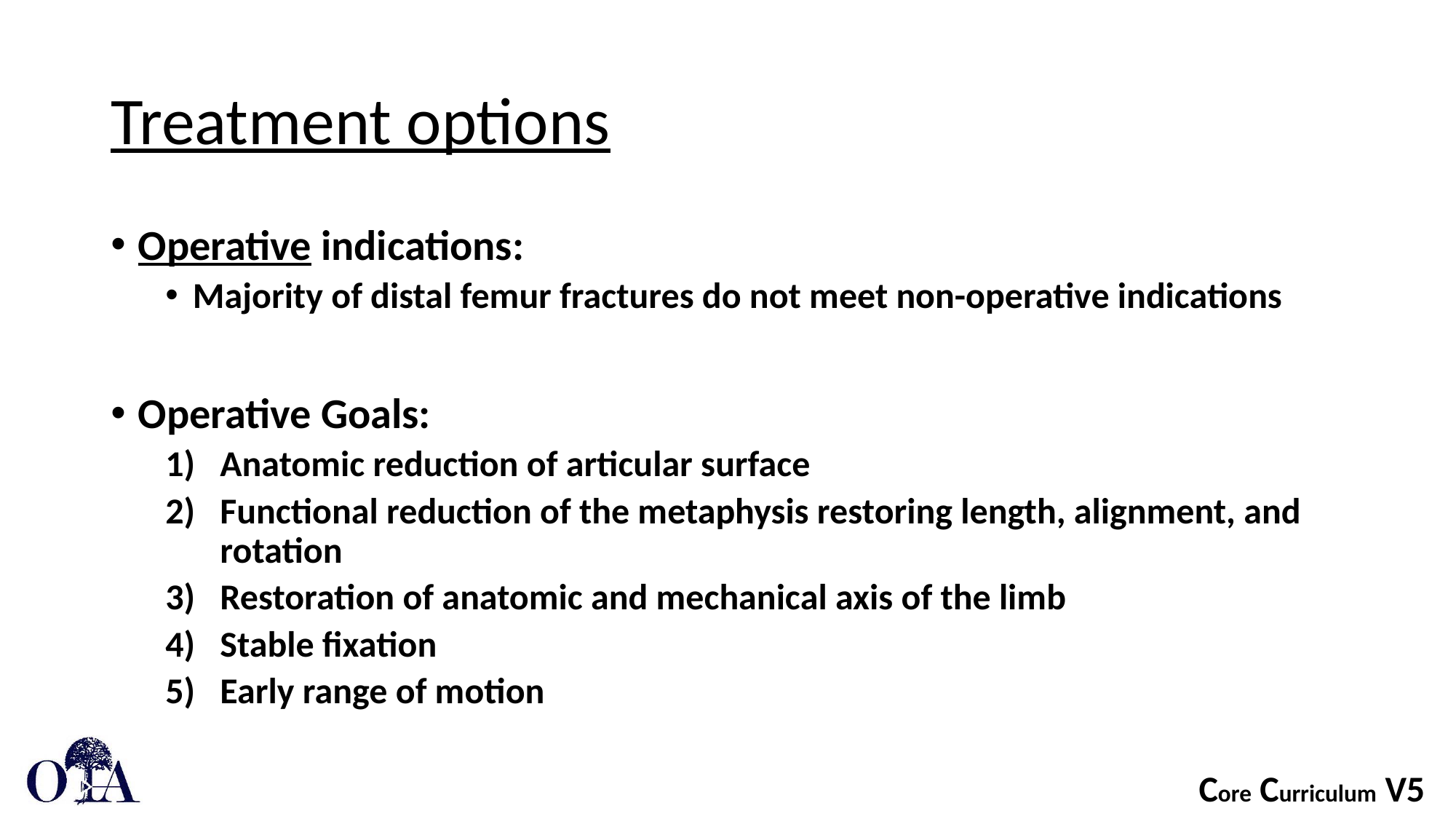

# Treatment options
Operative indications:
Majority of distal femur fractures do not meet non-operative indications

Operative Goals:
Anatomic reduction of articular surface
Functional reduction of the metaphysis restoring length, alignment, and rotation
Restoration of anatomic and mechanical axis of the limb
Stable fixation
Early range of motion